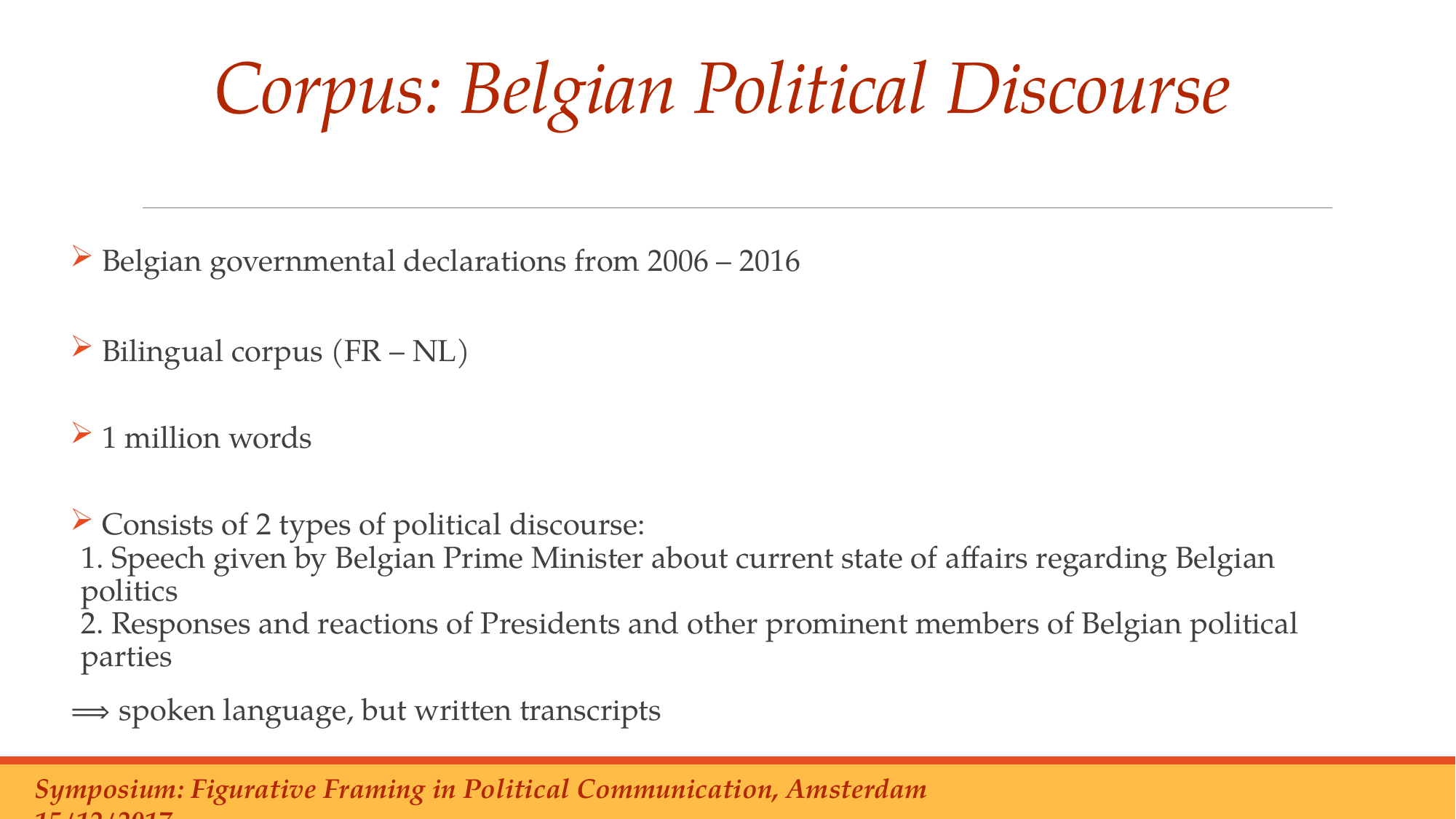

# Corpus: Belgian Political Discourse

 Belgian governmental declarations from 2006 – 2016
 Bilingual corpus (FR – NL)
 1 million words
 Consists of 2 types of political discourse:
1. Speech given by Belgian Prime Minister about current state of affairs regarding Belgian politics
2. Responses and reactions of Presidents and other prominent members of Belgian political parties
⟹ spoken language, but written transcripts
Symposium: Figurative Framing in Political Communication, Amsterdam 15/12/2017